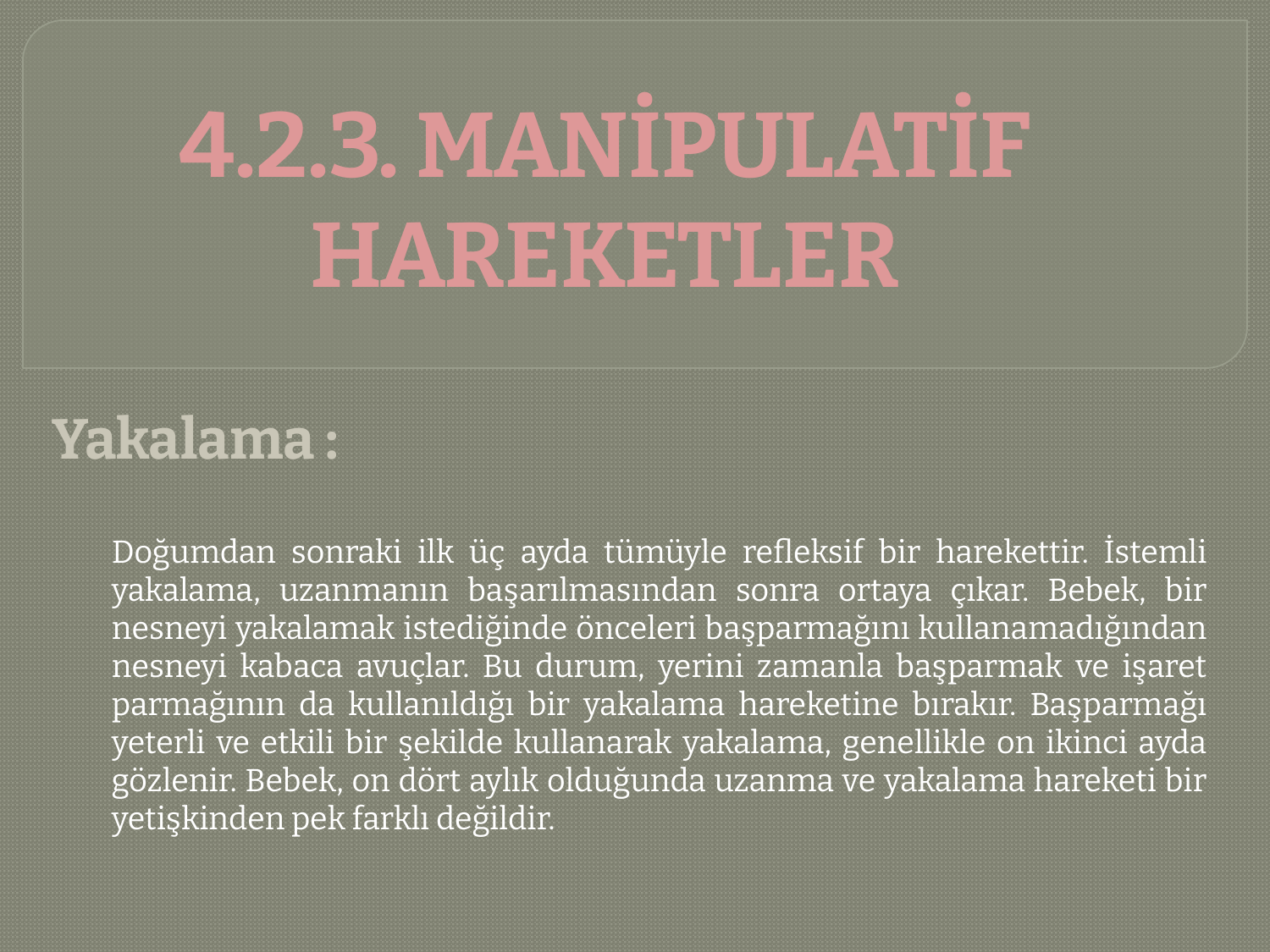

4.2.3. manipulatif hareketler
Yakalama :
Doğumdan sonraki ilk üç ayda tümüyle refleksif bir harekettir. İstemli yakalama, uzanmanın başarılmasından sonra ortaya çıkar. Bebek, bir nesneyi yakalamak istediğinde önceleri başparmağını kullanamadığından nesneyi kabaca avuçlar. Bu durum, yerini zamanla başparmak ve işaret parmağının da kullanıldığı bir yakalama hareketine bırakır. Başparmağı yeterli ve etkili bir şekilde kullanarak yakalama, genellikle on ikinci ayda gözlenir. Bebek, on dört aylık olduğunda uzanma ve yakalama hareketi bir yetişkinden pek farklı değildir.